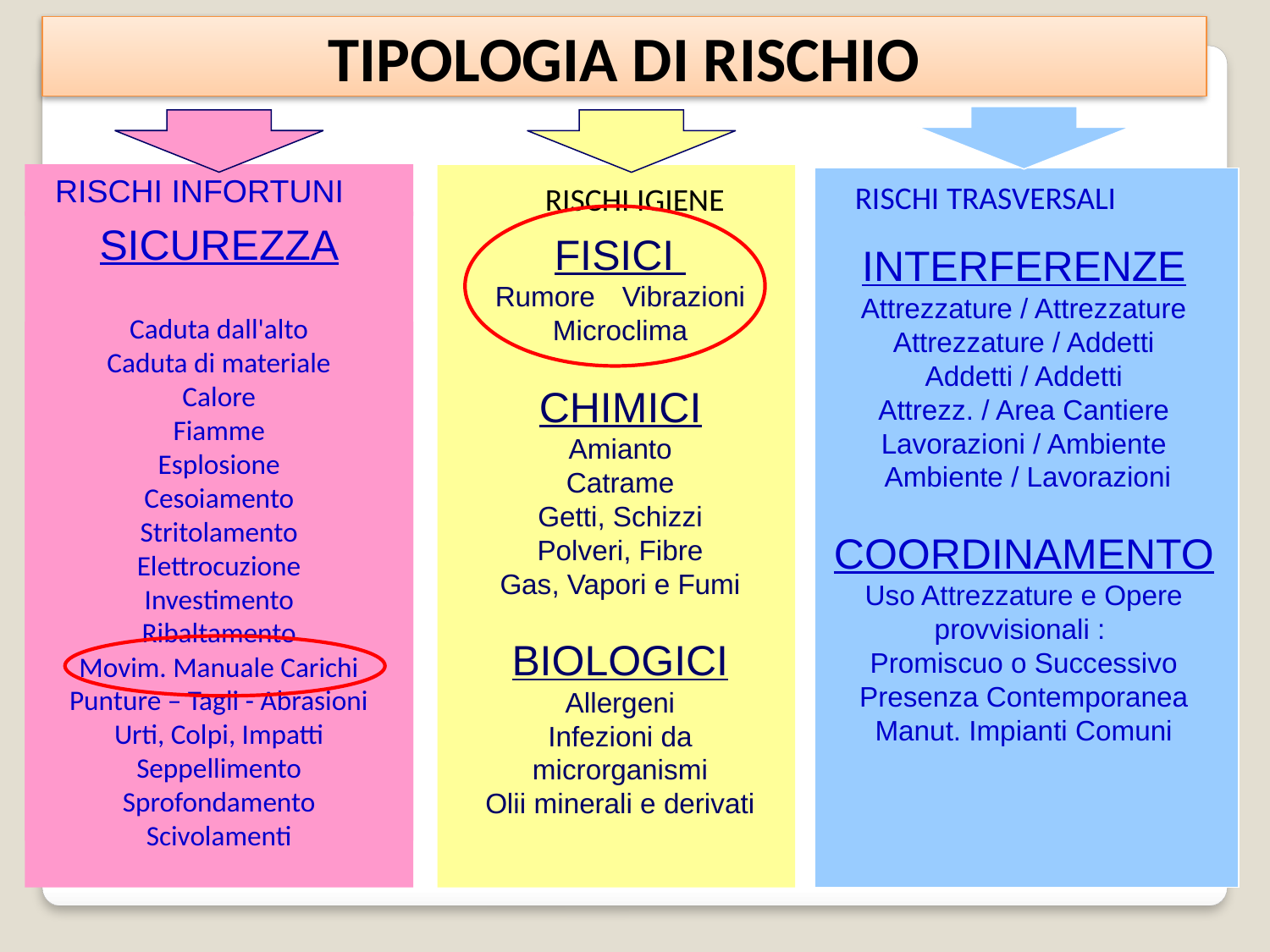

TIPOLOGIA DI RISCHIO

RISCHI TRASVERSALI
INTERFERENZE
Attrezzature / Attrezzature
Attrezzature / Addetti
Addetti / Addetti
Attrezz. / Area Cantiere
Lavorazioni / Ambiente
 Ambiente / Lavorazioni

COORDINAMENTO
Uso Attrezzature e Opere provvisionali :
Promiscuo o Successivo
Presenza Contemporanea
Manut. Impianti Comuni

  RISCHI INFORTUNI
SICUREZZA
Caduta dall'alto
Caduta di materiale
Calore
Fiamme
Esplosione
Cesoiamento
Stritolamento
Elettrocuzione
Investimento
Ribaltamento
Movim. Manuale Carichi
Punture – Tagli - Abrasioni
Urti, Colpi, Impatti
Seppellimento
Sprofondamento
Scivolamenti

RISCHI IGIENE
FISICI
Rumore	Vibrazioni
Microclima

CHIMICI
Amianto
Catrame
Getti, Schizzi
Polveri, Fibre
Gas, Vapori e Fumi

BIOLOGICI
Allergeni
Infezioni da microrganismi
Olii minerali e derivati